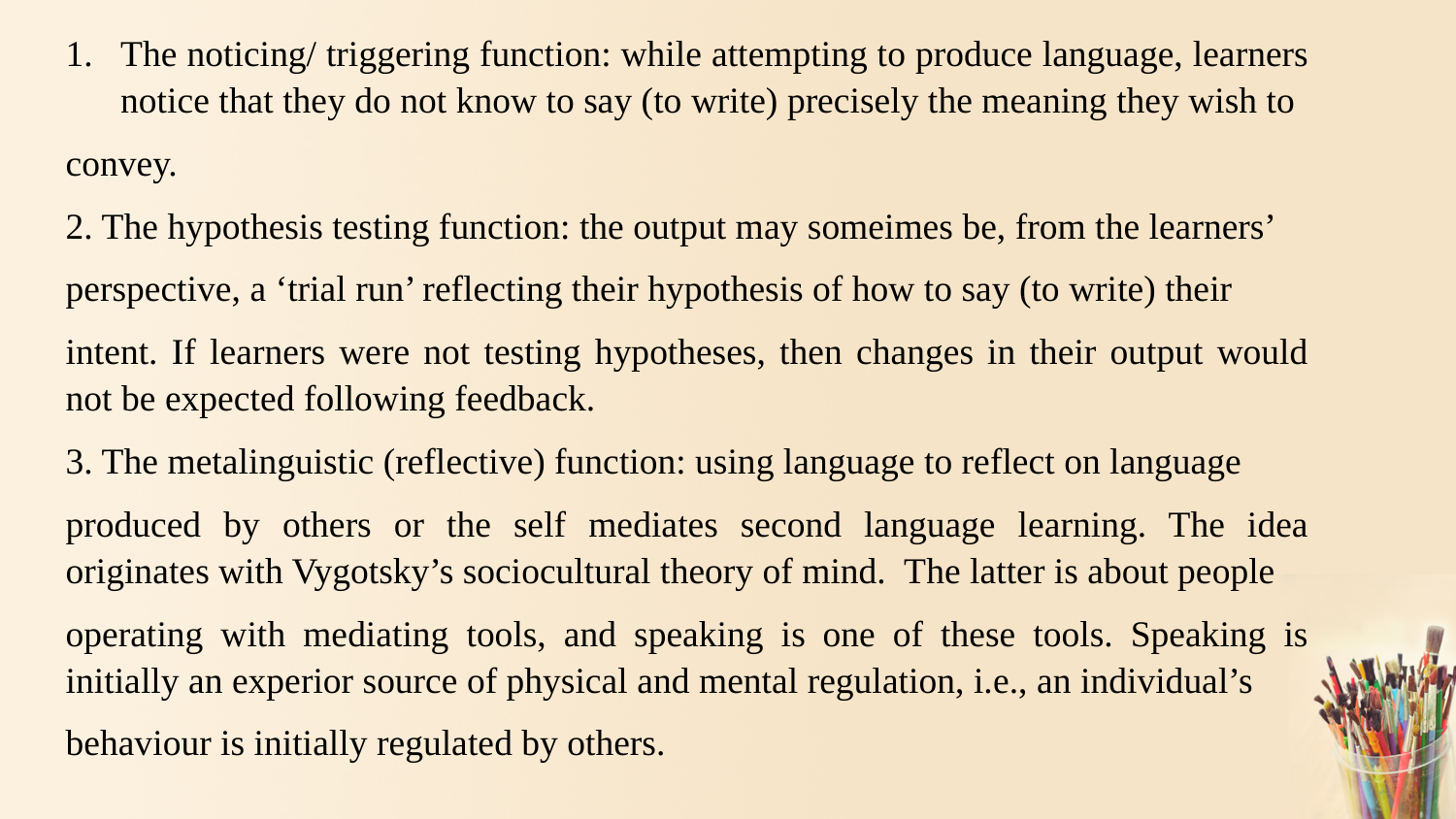

The noticing/ triggering function: while attempting to produce language, learners notice that they do not know to say (to write) precisely the meaning they wish to
convey.
2. The hypothesis testing function: the output may someimes be, from the learners’
perspective, a ‘trial run’ reflecting their hypothesis of how to say (to write) their
intent. If learners were not testing hypotheses, then changes in their output would not be expected following feedback.
3. The metalinguistic (reflective) function: using language to reflect on language
produced by others or the self mediates second language learning. The idea originates with Vygotsky’s sociocultural theory of mind.  The latter is about people
operating with mediating tools, and speaking is one of these tools. Speaking is initially an experior source of physical and mental regulation, i.e., an individual’s
behaviour is initially regulated by others.